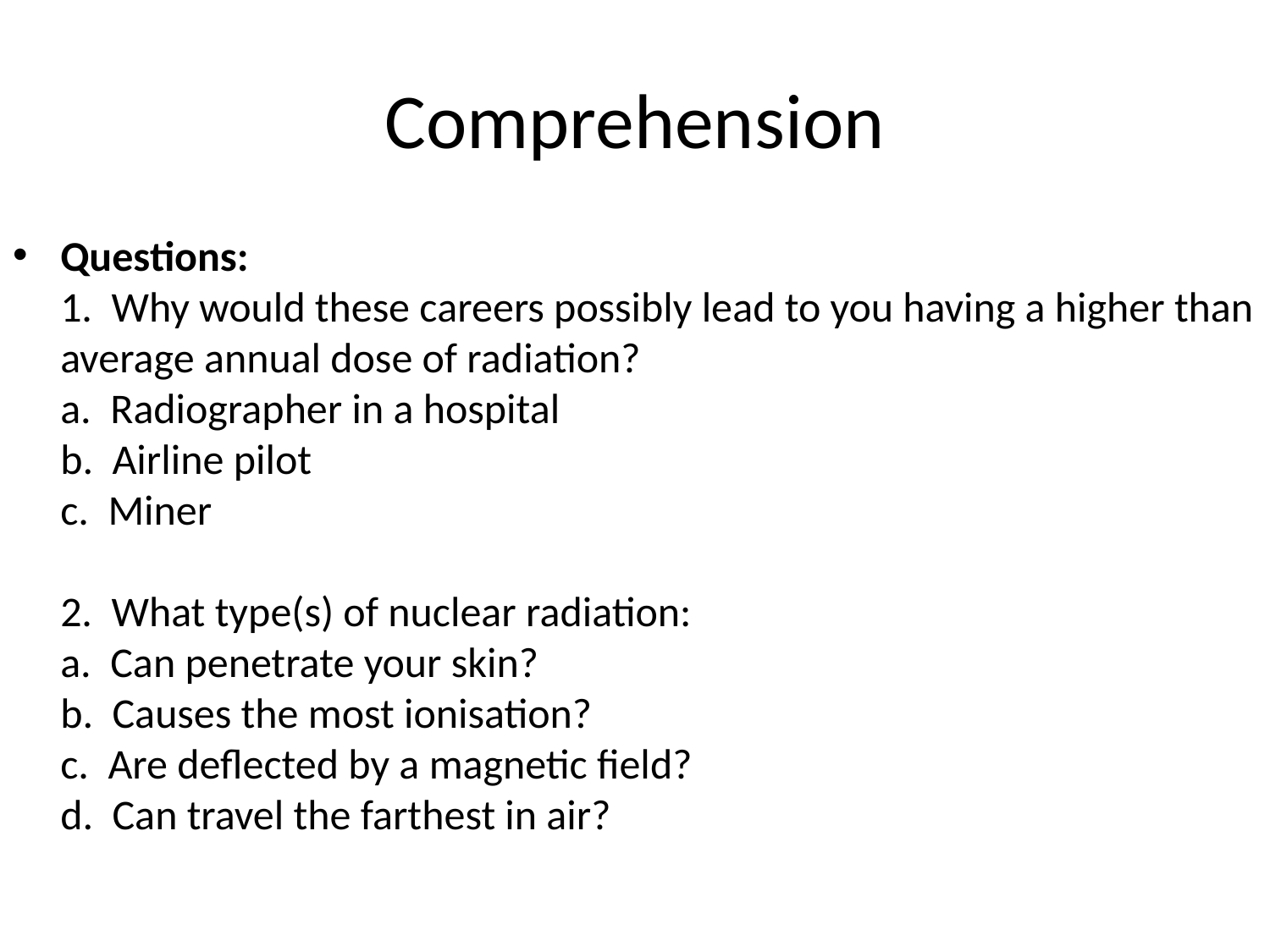

# Comprehension
Questions:
1.  Why would these careers possibly lead to you having a higher than average annual dose of radiation?
a.  Radiographer in a hospital
b.  Airline pilot
c.  Miner
2.  What type(s) of nuclear radiation:
a.  Can penetrate your skin?
b.  Causes the most ionisation?
c.  Are deflected by a magnetic field?
d.  Can travel the farthest in air?